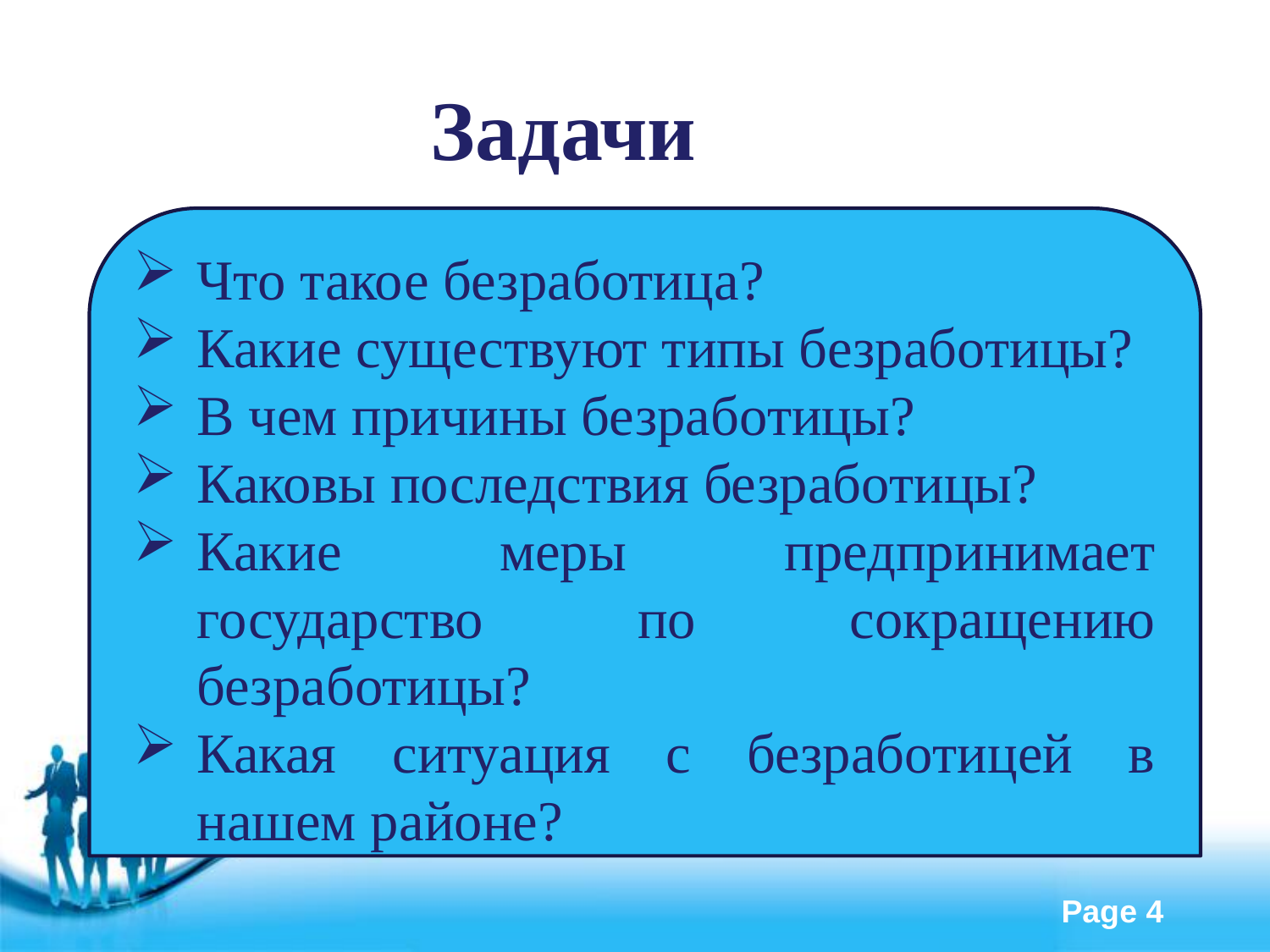

Задачи
Что такое безработица?
Какие существуют типы безработицы?
В чем причины безработицы?
Каковы последствия безработицы?
Какие меры предпринимает государство по сокращению безработицы?
Какая ситуация с безработицей в нашем районе?